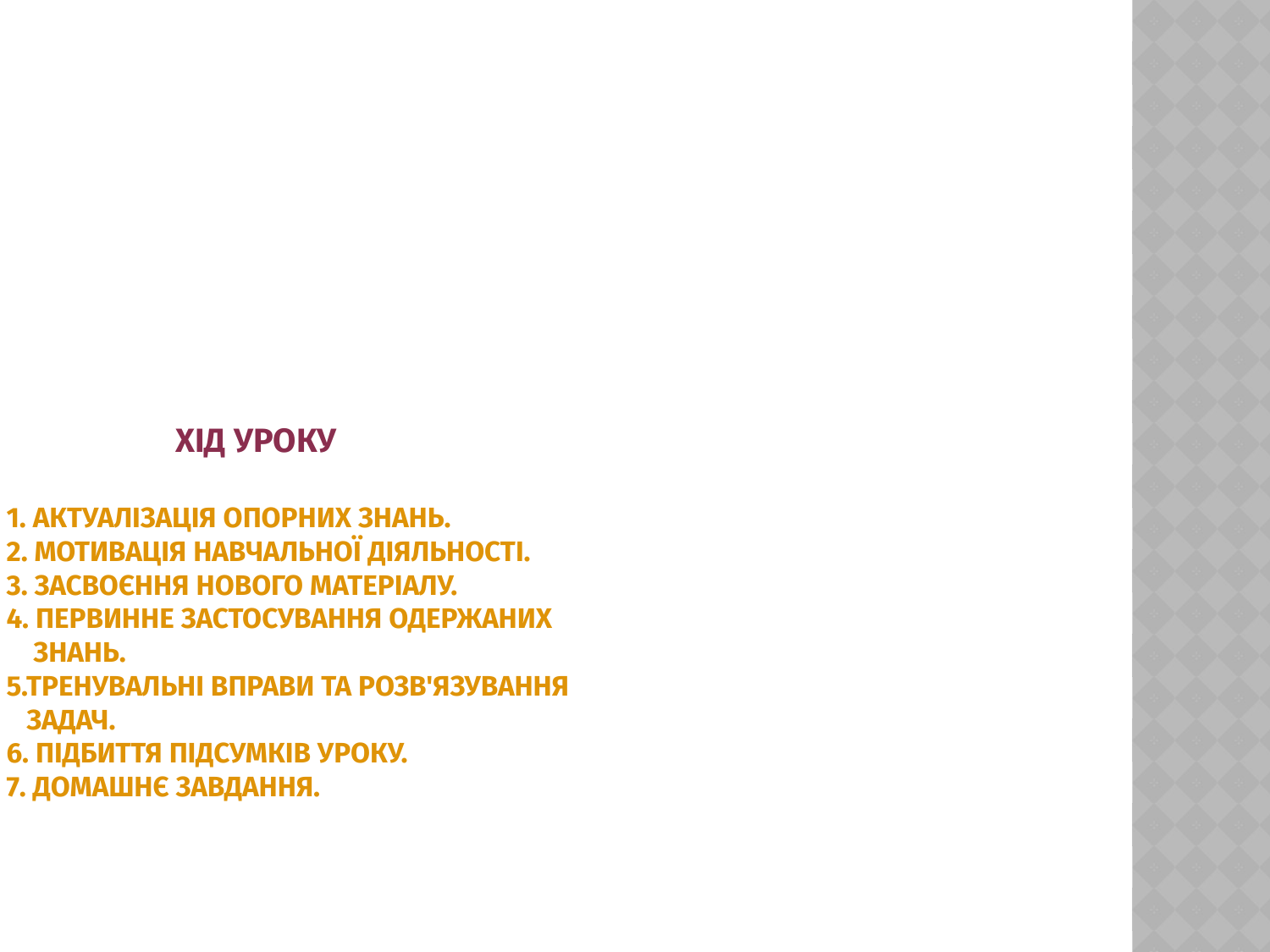

# хід уроку 1. Актуалізація опорних знань. 2. мотивація навчальної діяльності. 3. засвоєння нового матеріалу. 4. первинне застосування одержаних знань. 5.тренувальні вправи та розв'язування задач. 6. підбиття підсумків уроку. 7. Домашнє завдання.